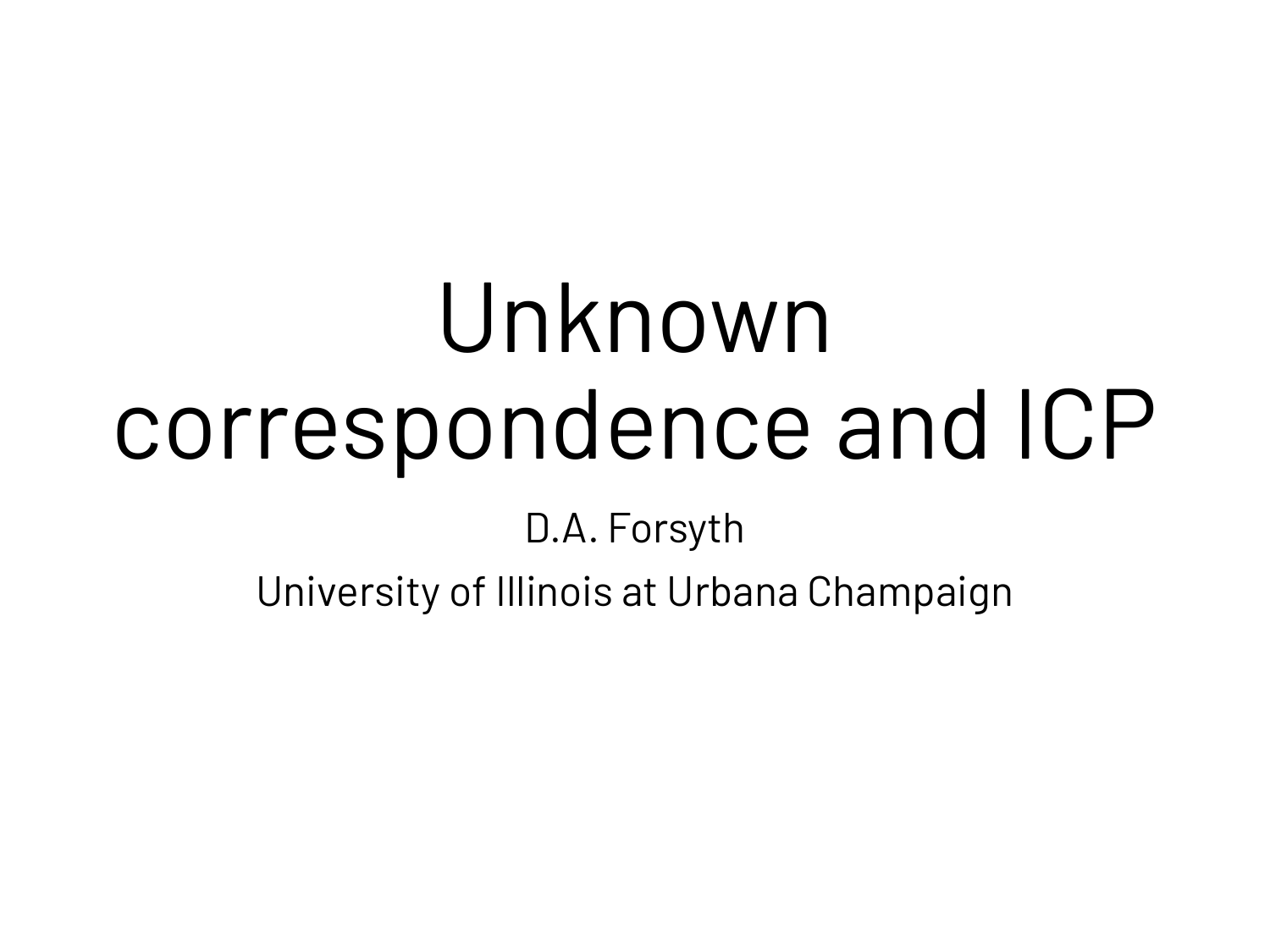

# Unknown correspondence and ICP
D.A. Forsyth
University of Illinois at Urbana Champaign